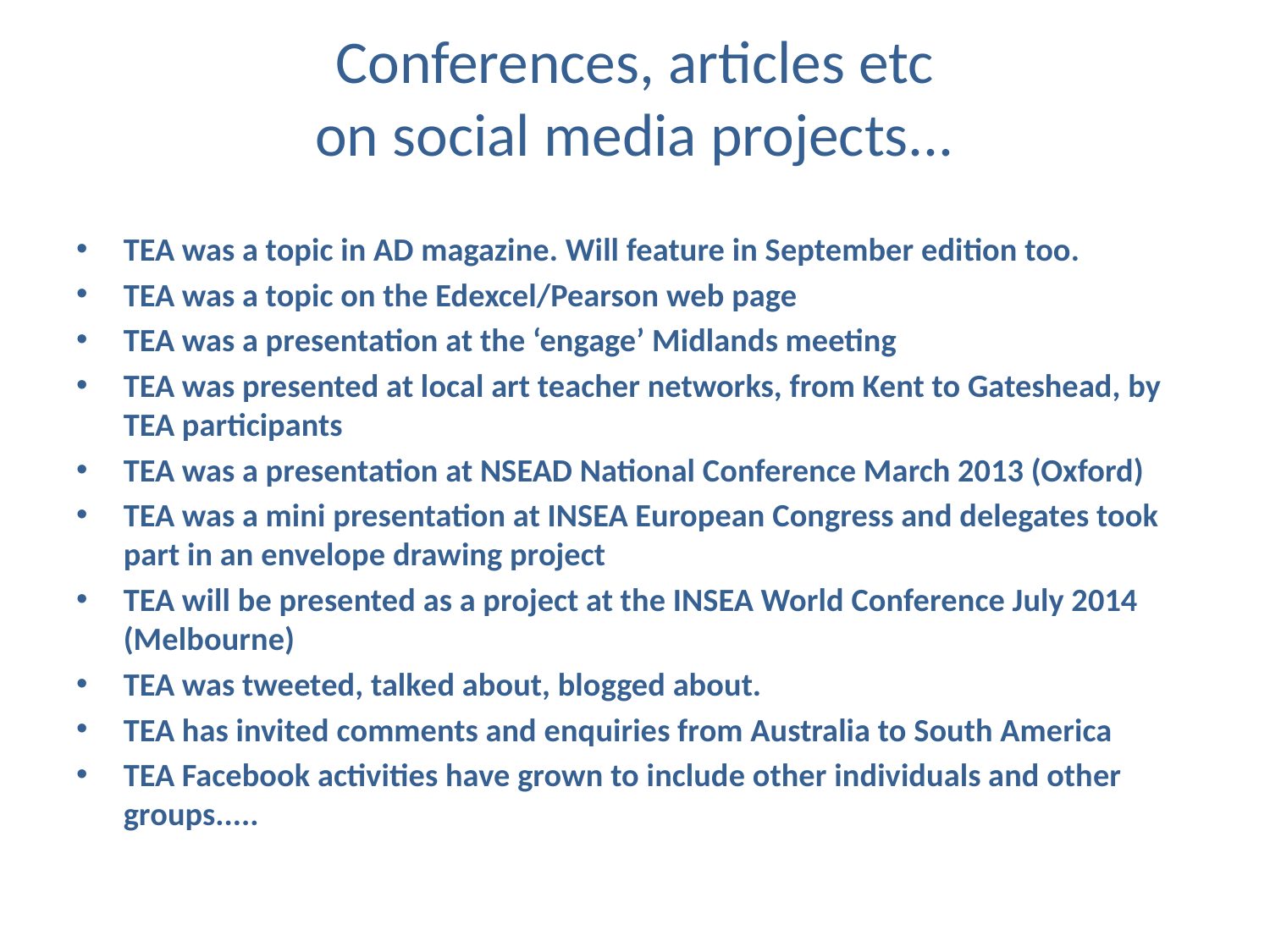

# Conferences, articles etc on social media projects...
TEA was a topic in AD magazine. Will feature in September edition too.
TEA was a topic on the Edexcel/Pearson web page
TEA was a presentation at the ‘engage’ Midlands meeting
TEA was presented at local art teacher networks, from Kent to Gateshead, by TEA participants
TEA was a presentation at NSEAD National Conference March 2013 (Oxford)
TEA was a mini presentation at INSEA European Congress and delegates took part in an envelope drawing project
TEA will be presented as a project at the INSEA World Conference July 2014 (Melbourne)
TEA was tweeted, talked about, blogged about.
TEA has invited comments and enquiries from Australia to South America
TEA Facebook activities have grown to include other individuals and other  groups.....